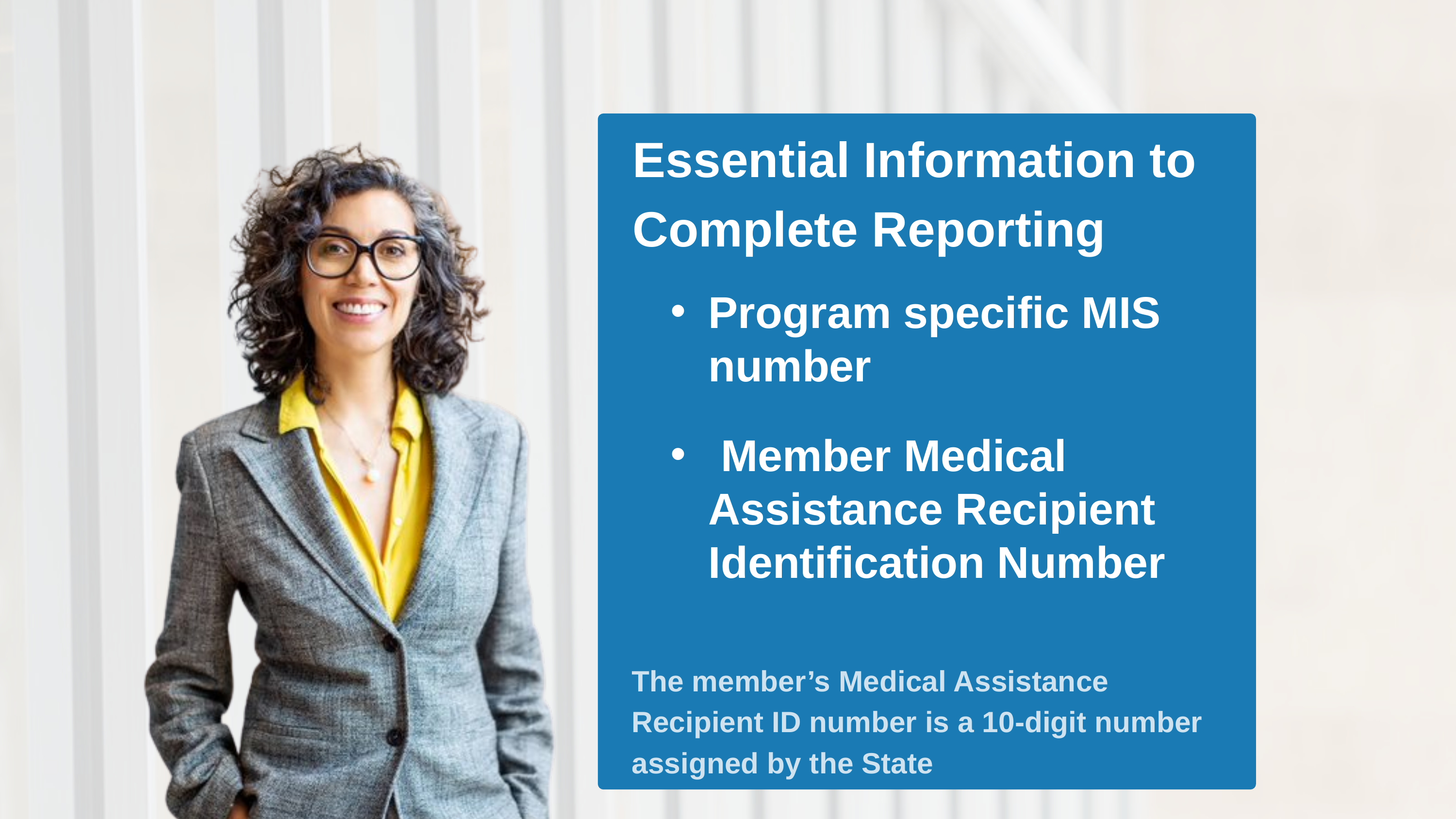

Essential Information to Complete Reporting
Program specific MIS number
 Member Medical Assistance Recipient Identification Number
The member’s Medical Assistance Recipient ID number is a 10-digit number assigned by the State